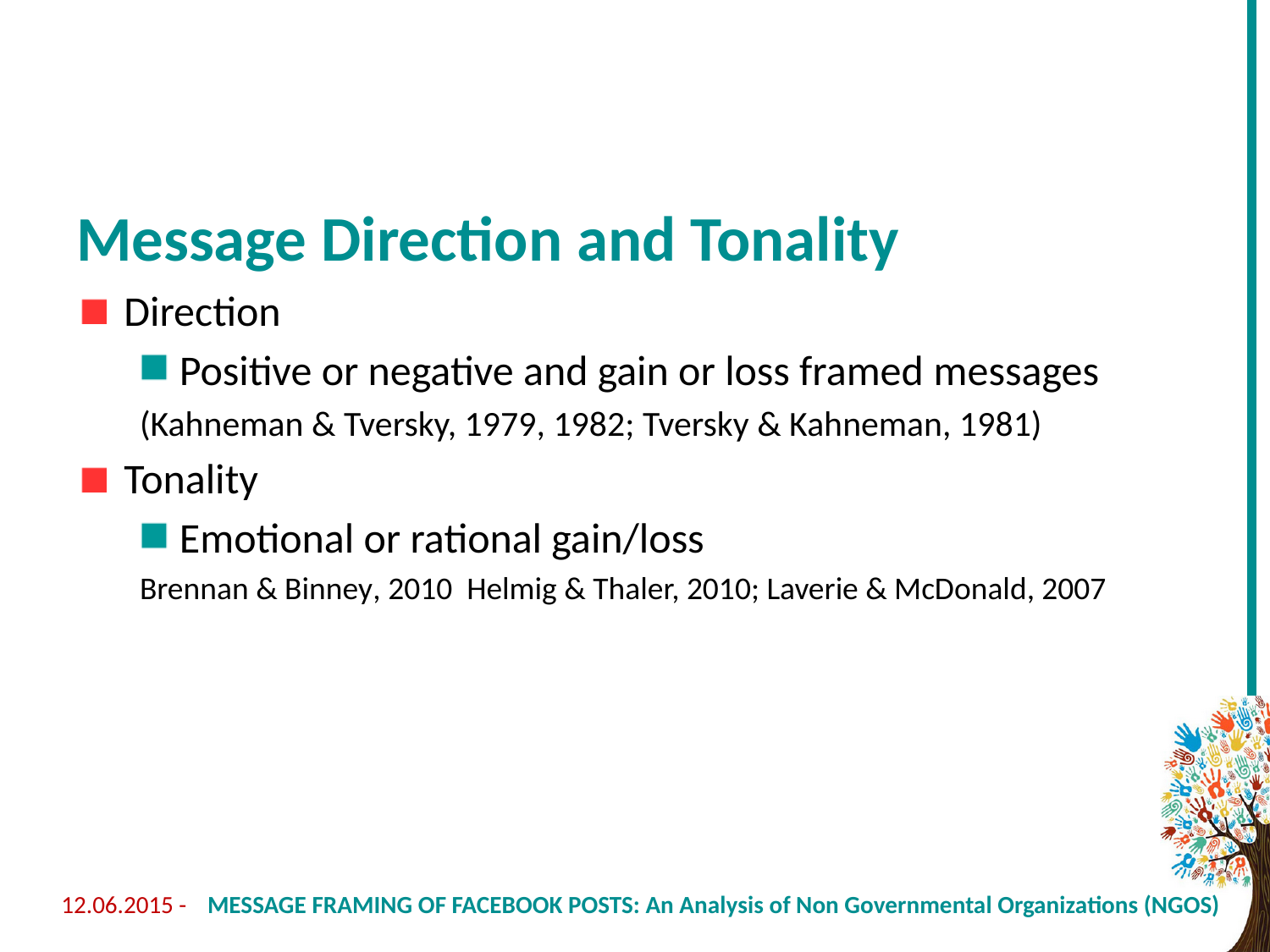

# Message Direction and Tonality
Direction
Positive or negative and gain or loss framed messages
(Kahneman & Tversky, 1979, 1982; Tversky & Kahneman, 1981)
Tonality
Emotional or rational gain/loss
Brennan & Binney, 2010  Helmig & Thaler, 2010; Laverie & McDonald, 2007
12.06.2015 -
MESSAGE FRAMING OF FACEBOOK POSTS: An Analysis of Non Governmental Organizations (NGOS)